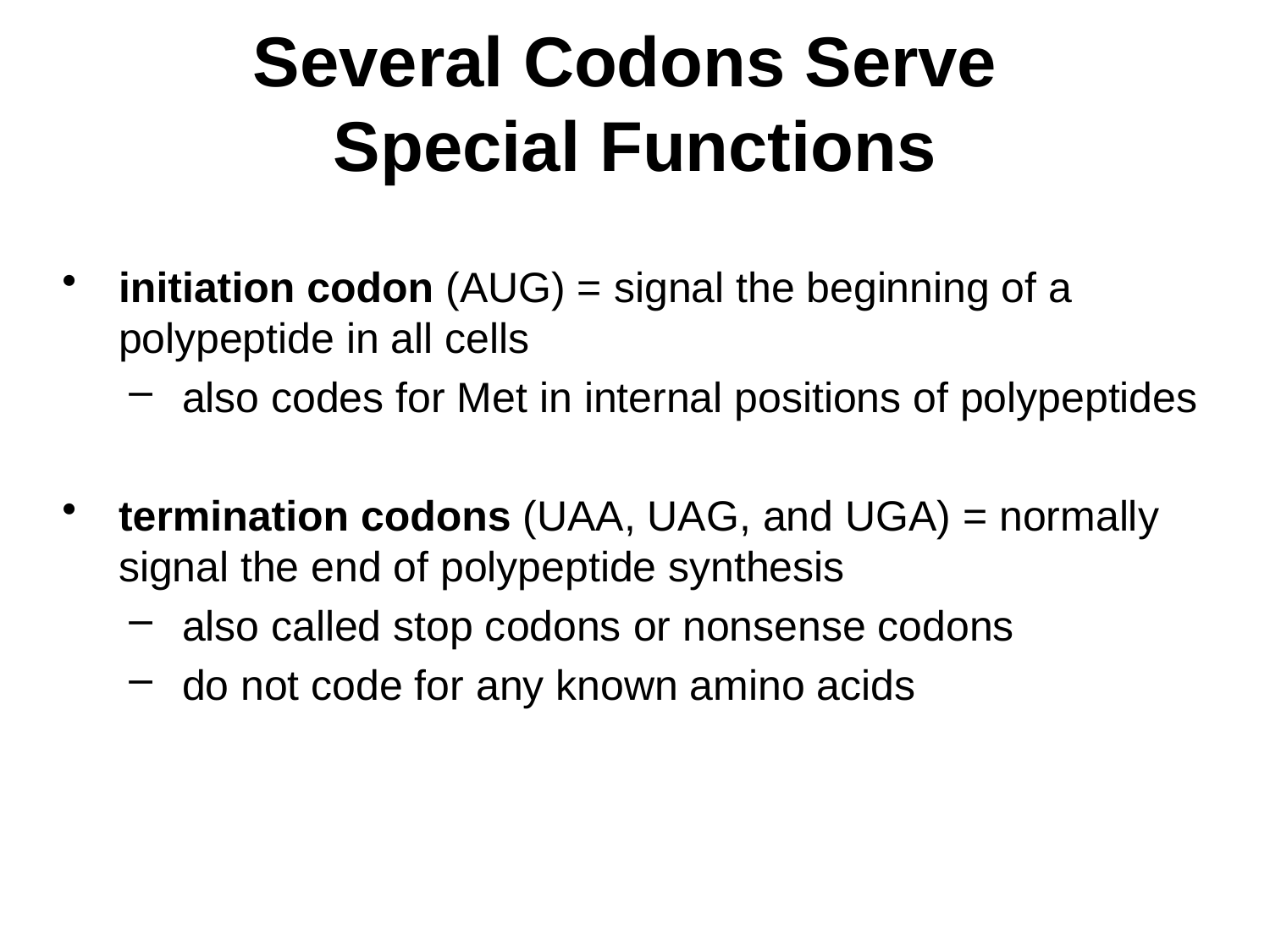

# Several Codons Serve Special Functions
initiation codon (AUG) = signal the beginning of a polypeptide in all cells
also codes for Met in internal positions of polypeptides

termination codons (UAA, UAG, and UGA) = normally signal the end of polypeptide synthesis
also called stop codons or nonsense codons
do not code for any known amino acids